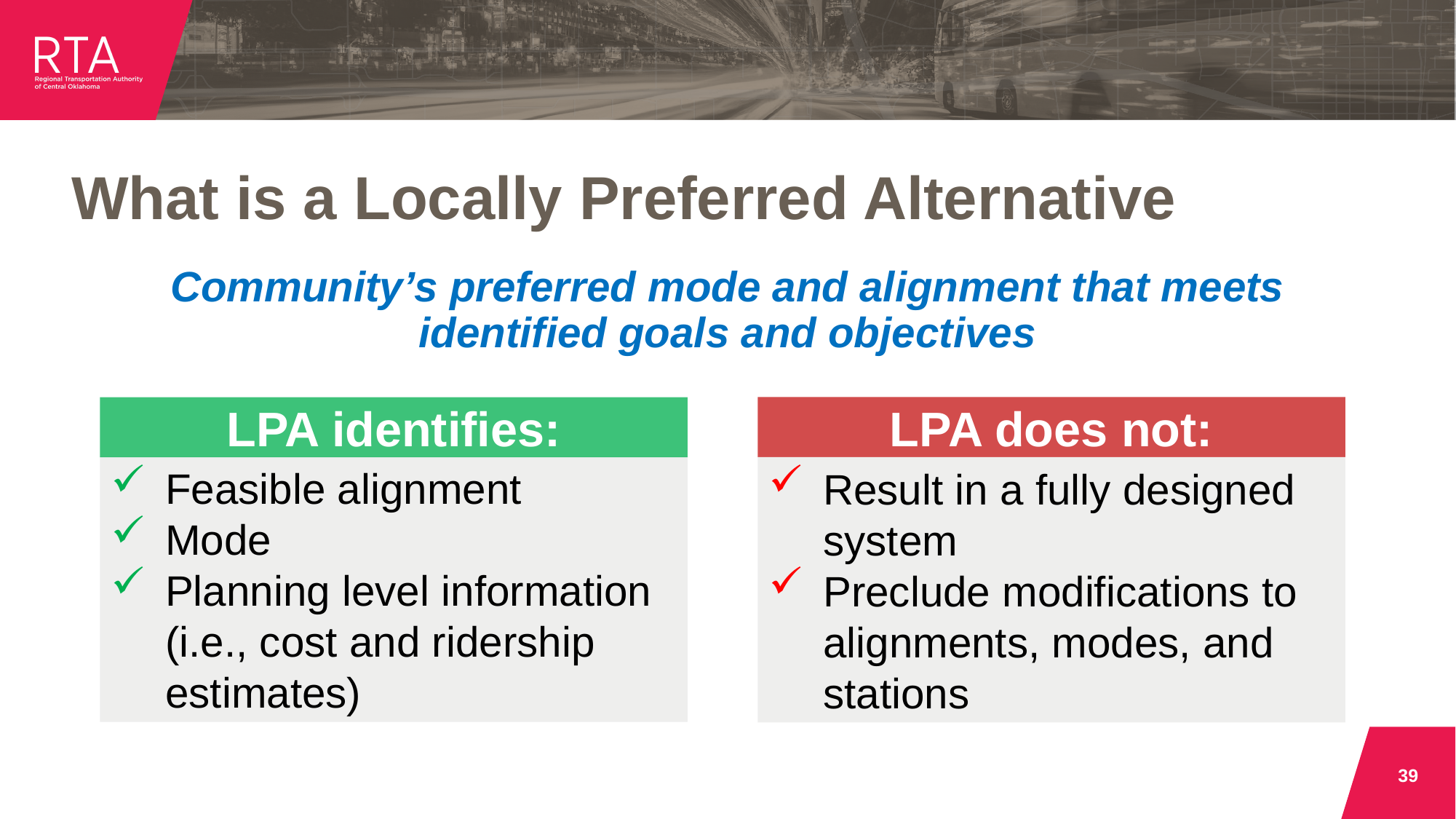

# What is a Locally Preferred Alternative
Community’s preferred mode and alignment that meets identified goals and objectives

LPA does not:
LPA identifies:
Feasible alignment
Mode
Planning level information (i.e., cost and ridership estimates)
Result in a fully designed system
Preclude modifications to alignments, modes, and stations
39